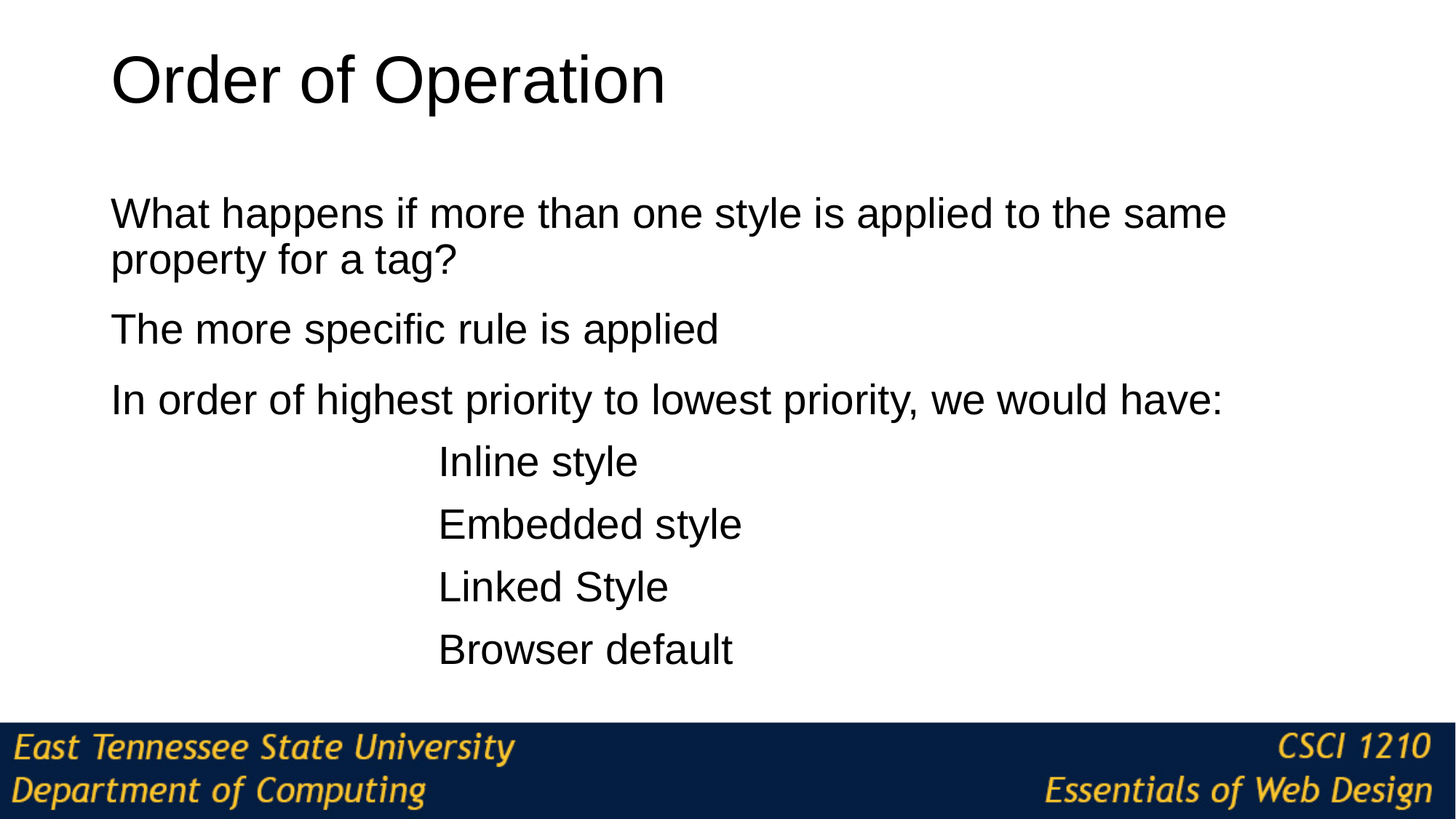

# Order of Operation
What happens if more than one style is applied to the same property for a tag?
The more specific rule is applied
In order of highest priority to lowest priority, we would have:
Inline style
Embedded style
Linked Style
Browser default